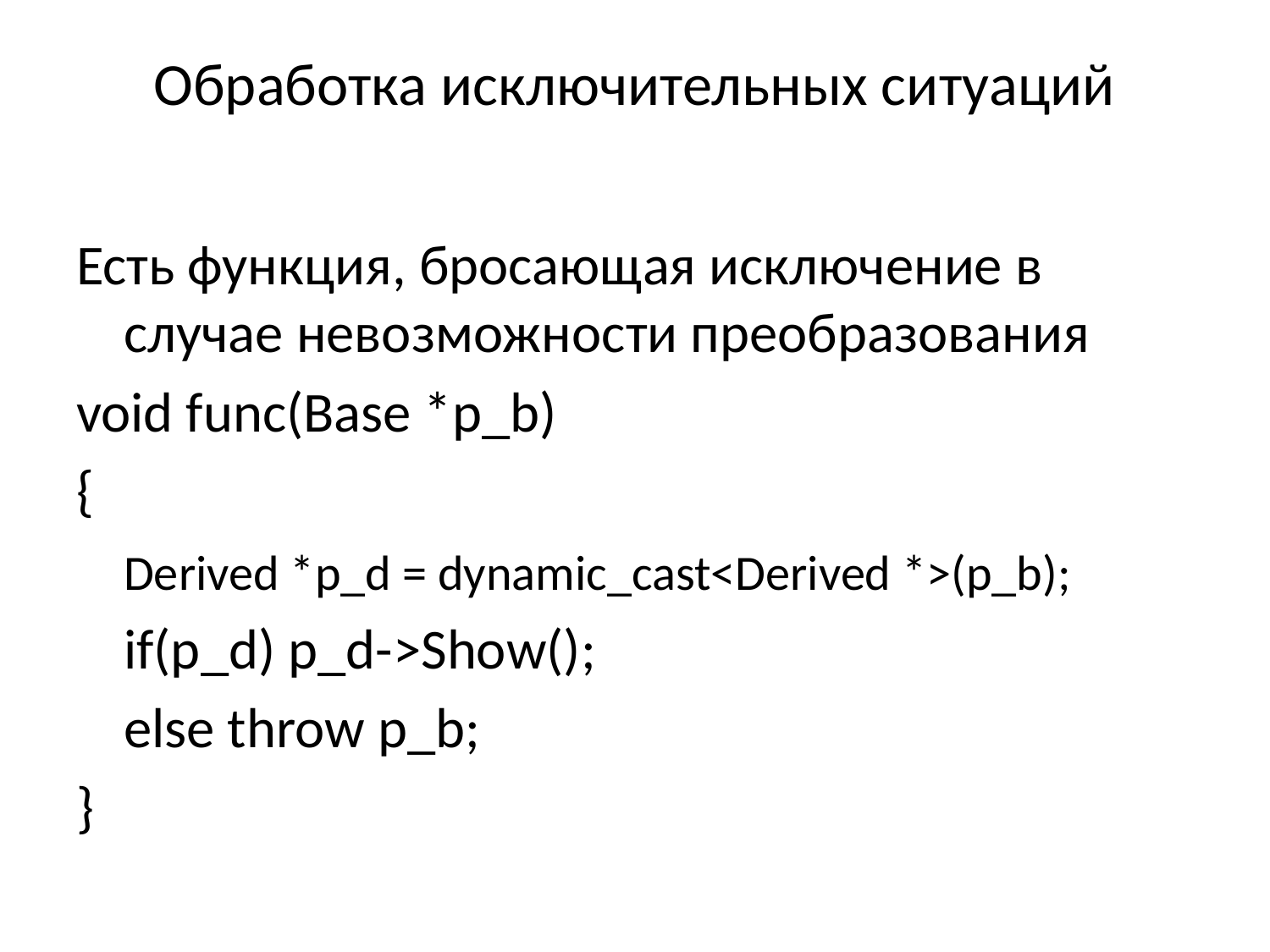

# Обработка исключительных ситуаций
Есть функция, бросающая исключение в случае невозможности преобразования
void func(Base *p_b)
{
	Derived *p_d = dynamic_cast<Derived *>(p_b);
	if(p_d) p_d->Show();
	else throw p_b;
}